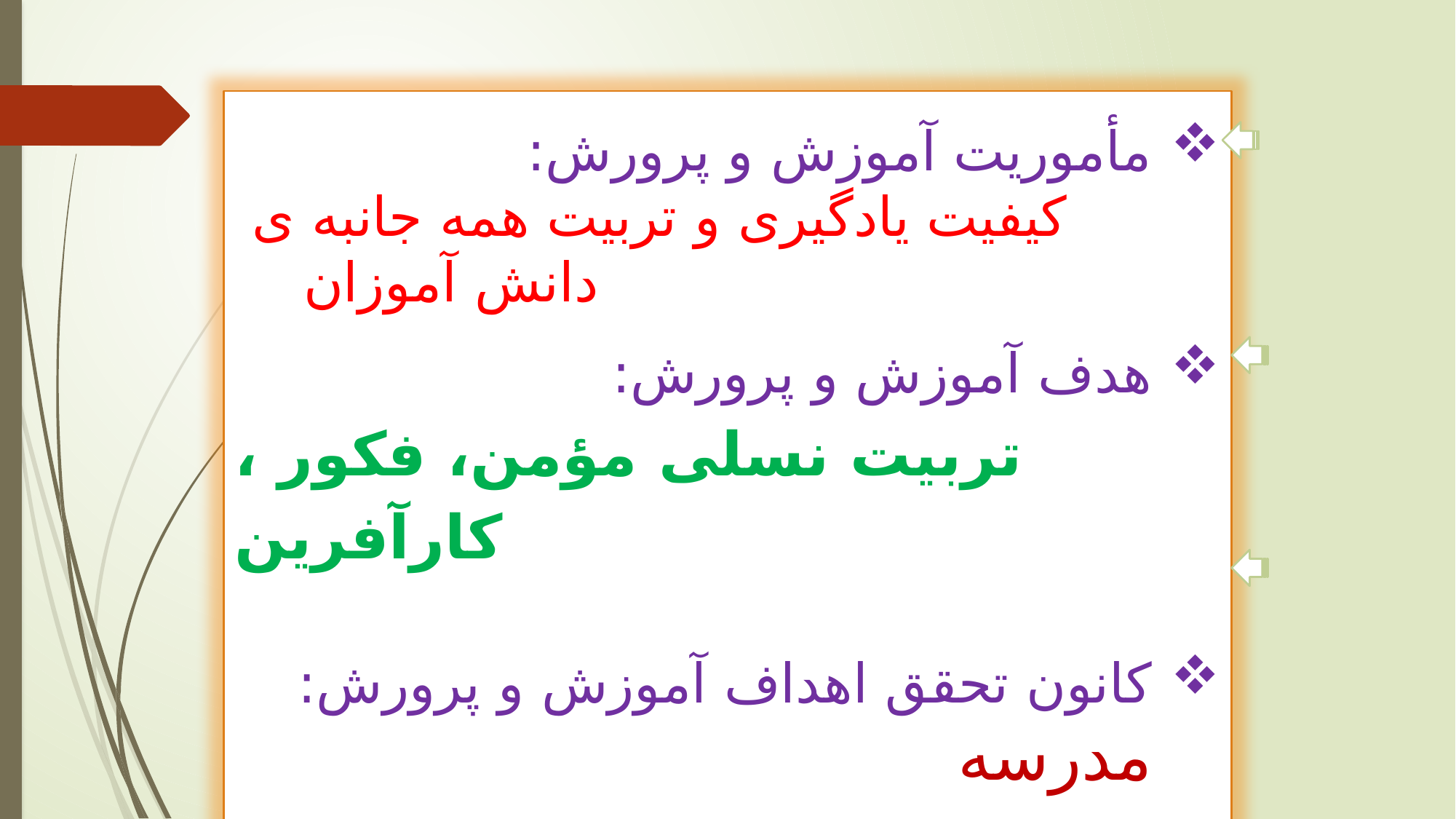

مأموریت آموزش و پرورش:
کیفیت یادگیری و تربیت همه جانبه ی
                                دانش آموزان

هدف آموزش و پرورش:
تربیت نسلی مؤمن، فکور ، کارآفرین

کانون تحقق اهداف آموزش و پرورش: مدرسه